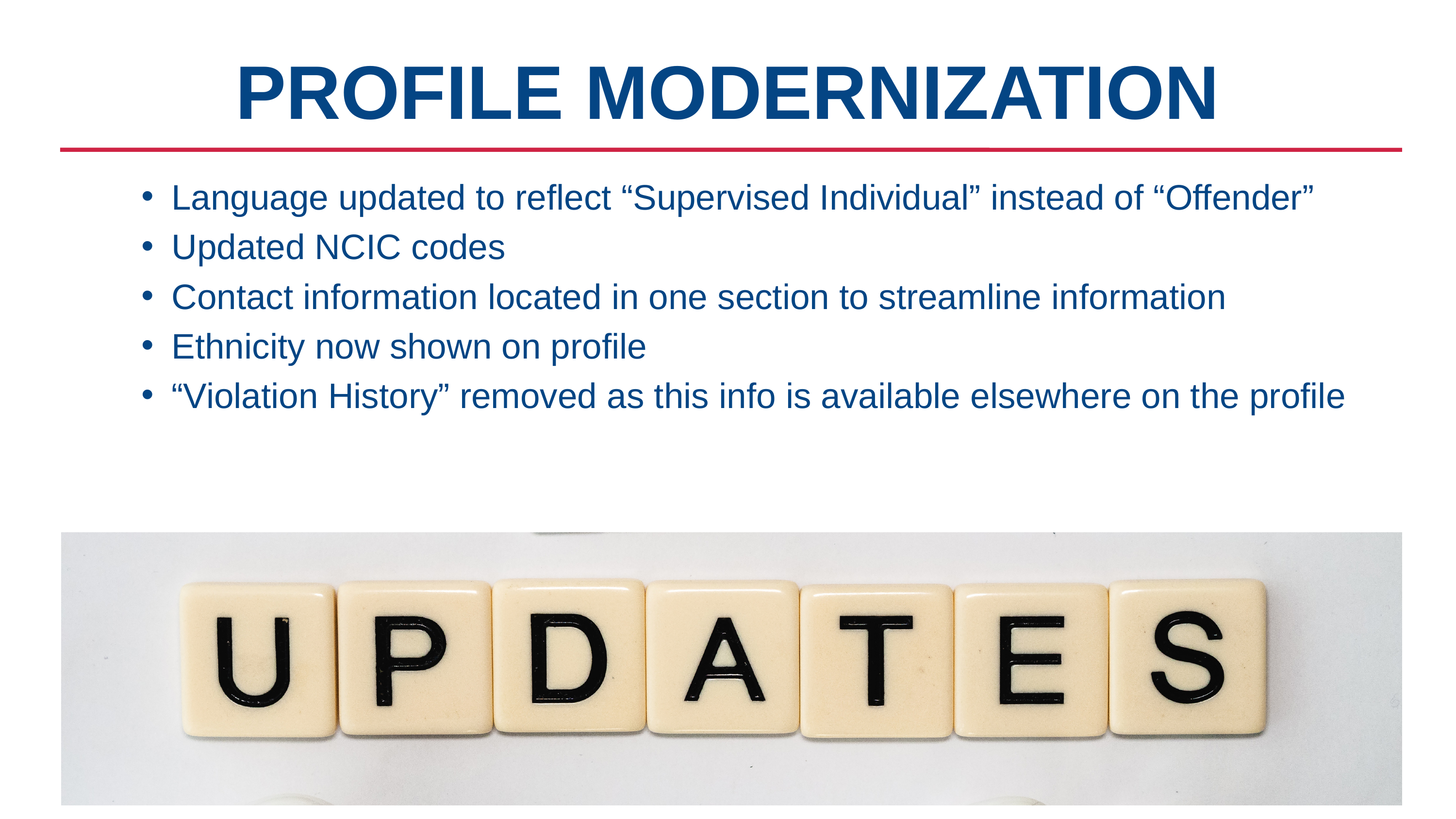

PROFILE MODERNIZATION

Language updated to reflect “Supervised Individual” instead of “Offender”
Updated NCIC codes
Contact information located in one section to streamline information
Ethnicity now shown on profile
“Violation History” removed as this info is available elsewhere on the profile